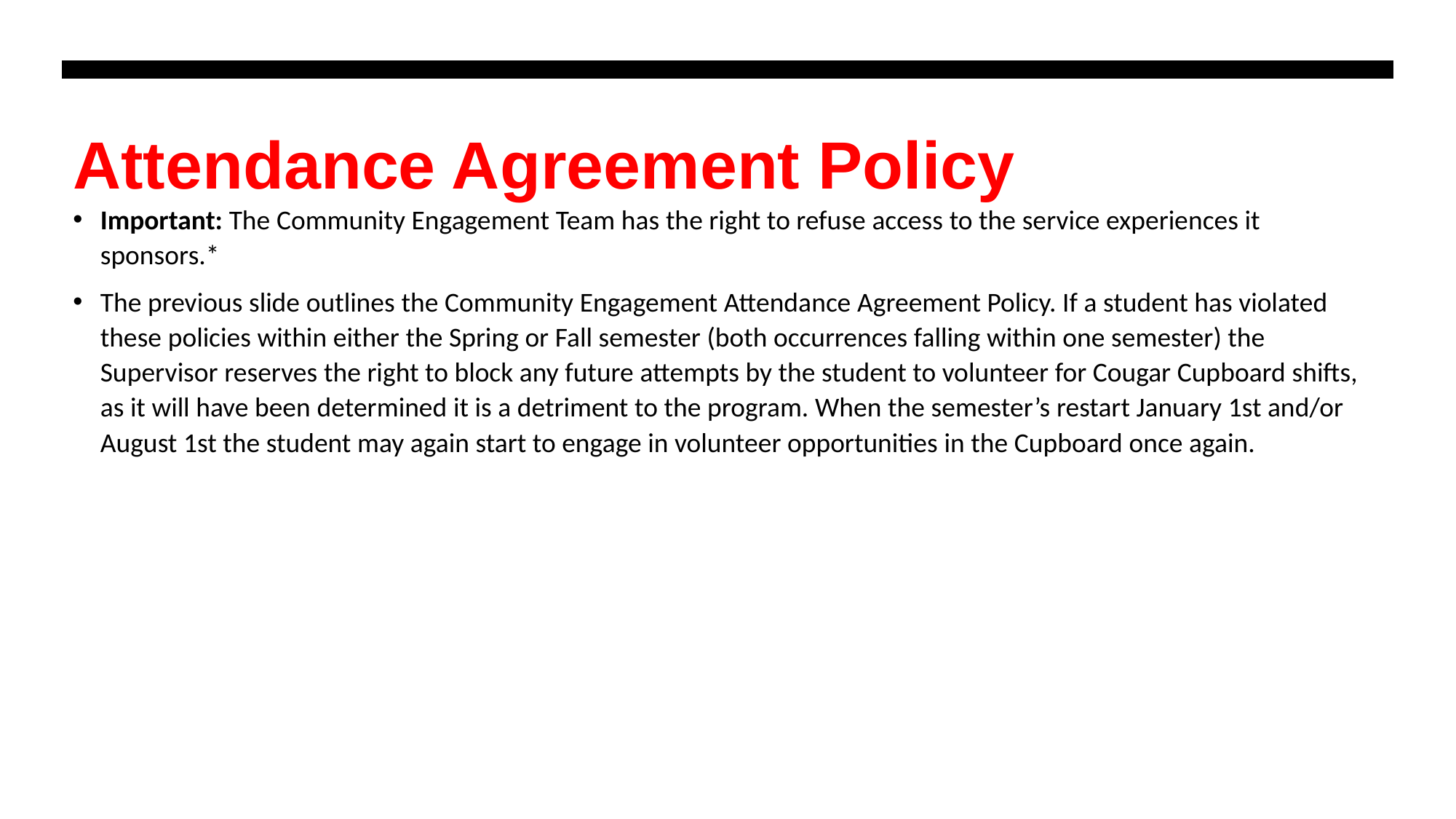

# Attendance Agreement Policy

Important: The Community Engagement Team has the right to refuse access to the service experiences it sponsors.*
The previous slide outlines the Community Engagement Attendance Agreement Policy. If a student has violated these policies within either the Spring or Fall semester (both occurrences falling within one semester) the Supervisor reserves the right to block any future attempts by the student to volunteer for Cougar Cupboard shifts, as it will have been determined it is a detriment to the program. When the semester’s restart January 1st and/or August 1st the student may again start to engage in volunteer opportunities in the Cupboard once again.